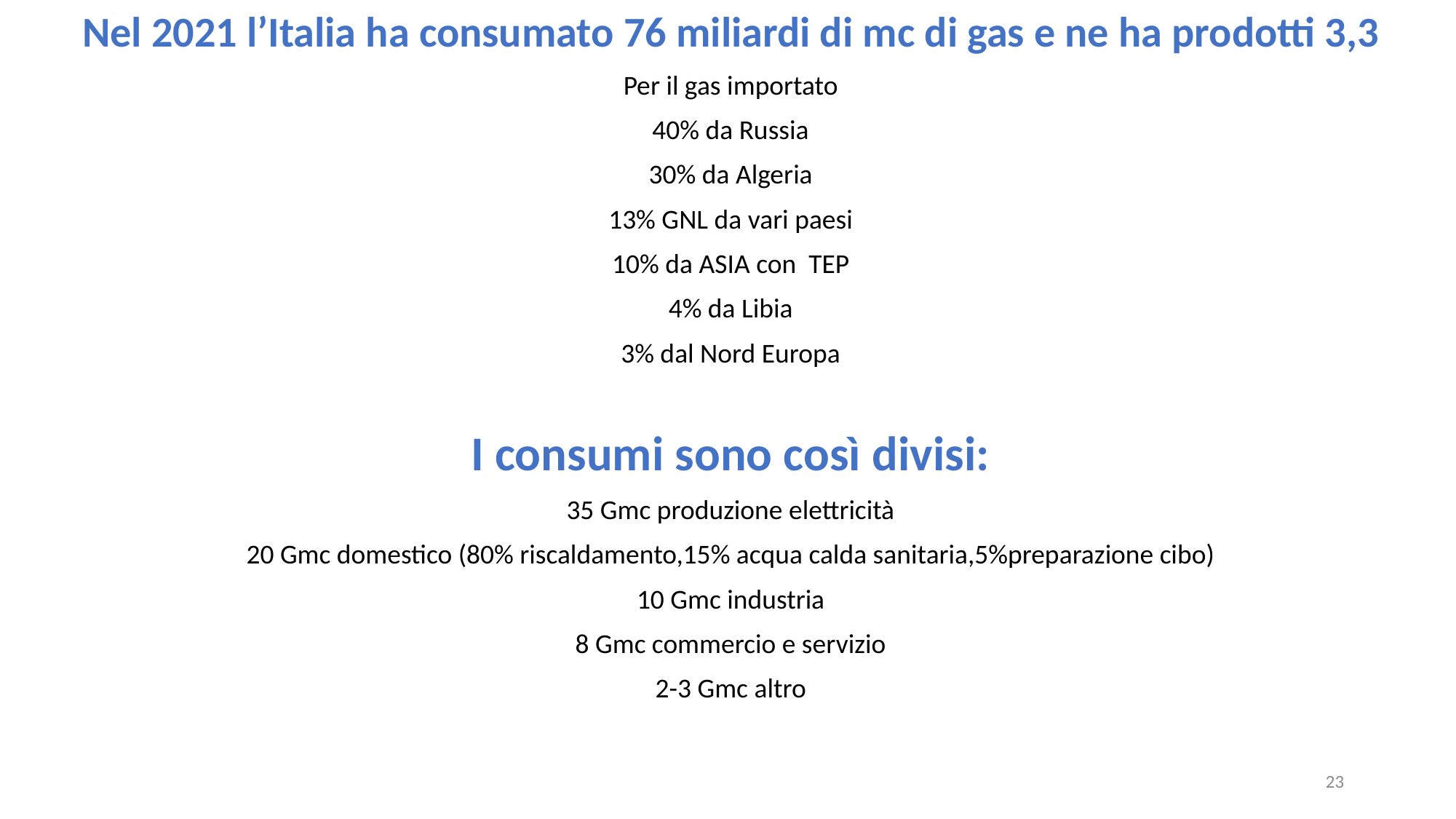

Nel 2021 l’Italia ha consumato 76 miliardi di mc di gas e ne ha prodotti 3,3
Per il gas importato
40% da Russia
30% da Algeria
13% GNL da vari paesi
10% da ASIA con  TEP
4% da Libia
3% dal Nord Europa

I consumi sono così divisi:
35 Gmc produzione elettricità
20 Gmc domestico (80% riscaldamento,15% acqua calda sanitaria,5%preparazione cibo)
10 Gmc industria
8 Gmc commercio e servizio
2-3 Gmc altro

23